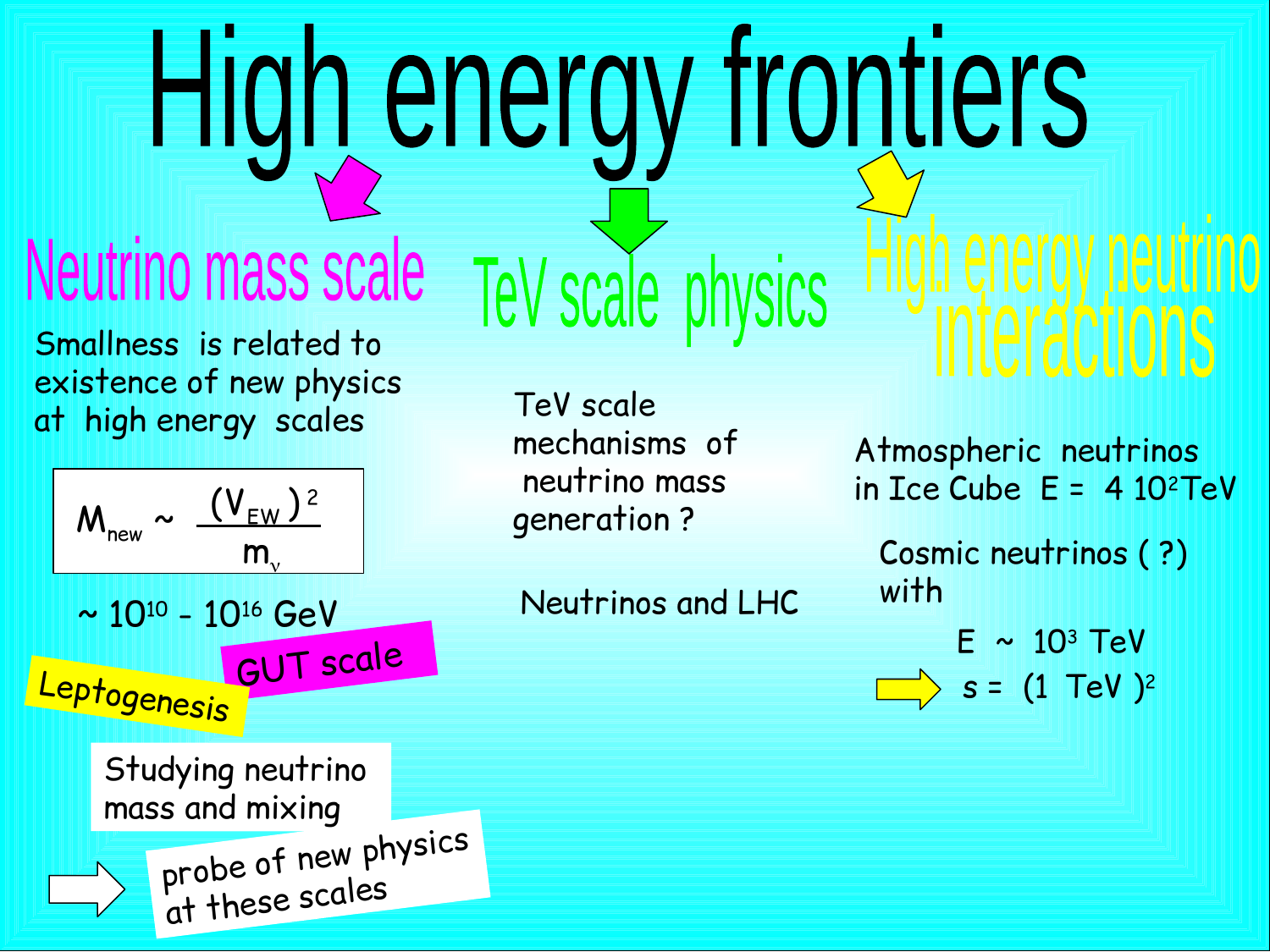

High energy frontiers

High energy neutrino
Neutrino mass scale
TeV scale  physics
interactions
Smallness  is related to existence of new physics
at  high energy  scales
TeV scale mechanisms  of
 neutrino mass generation ?
Atmospheric  neutrinos
in Ice Cube  E =  4 102TeV

(VEW ) 2
   mν
Mnew ~
Cosmic neutrinos ( ?) with
Neutrinos and LHC
~ 1010 - 1016 GeV
E  ~  103 TeV
GUT scale
  s =  (1  TeV )2

Leptogenesis
Studying neutrino mass and mixing
probe of new physics at these scales